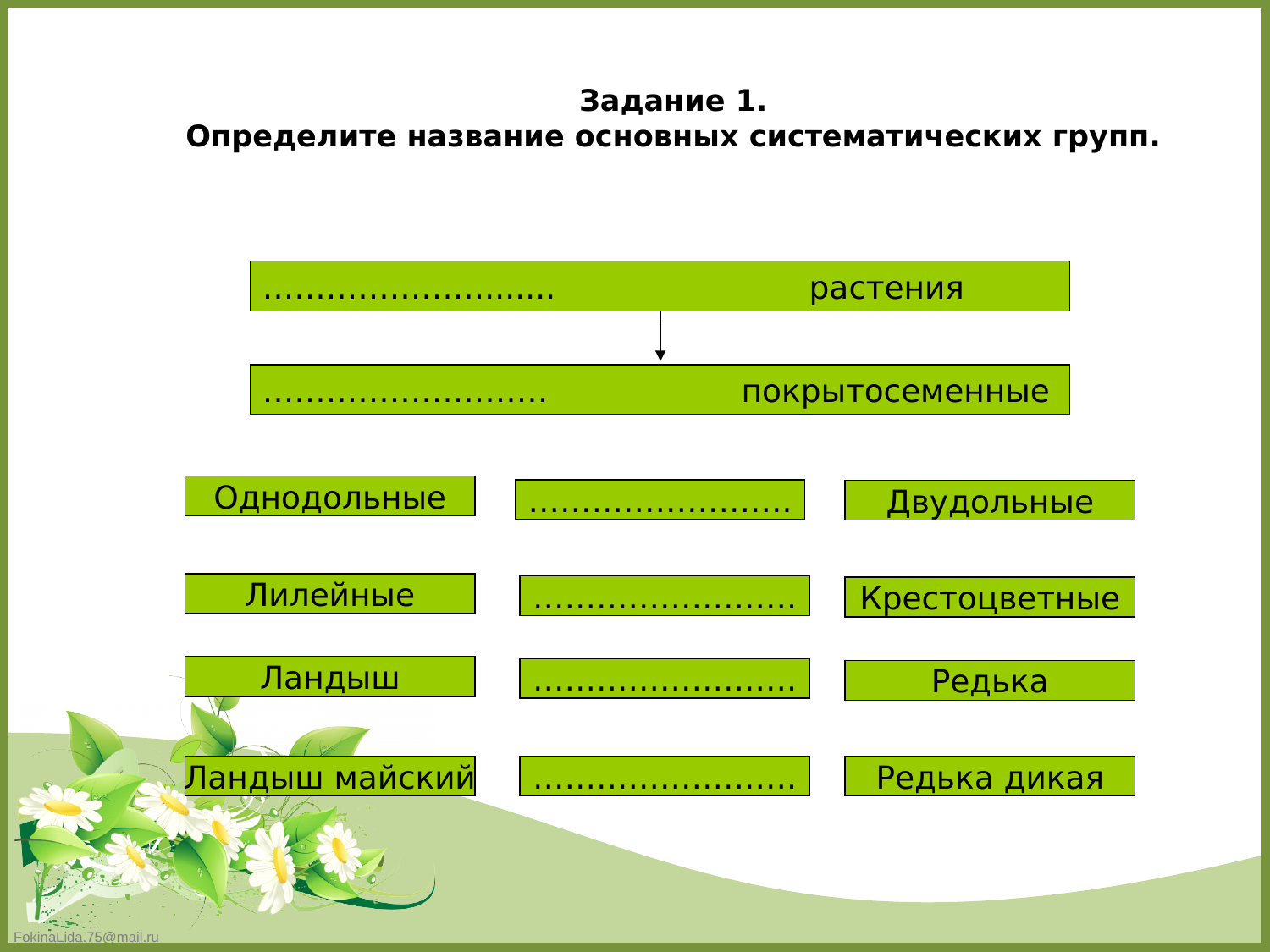

# Задание 1. Определите название основных систематических групп.

………………….......                         растения

………………………                   покрытосеменные
Однодольные
…………………….
Двудольные
Лилейные
…………………….
Крестоцветные
Ландыш
…………………….
Редька
Ландыш майский
…………………….
Редька дикая